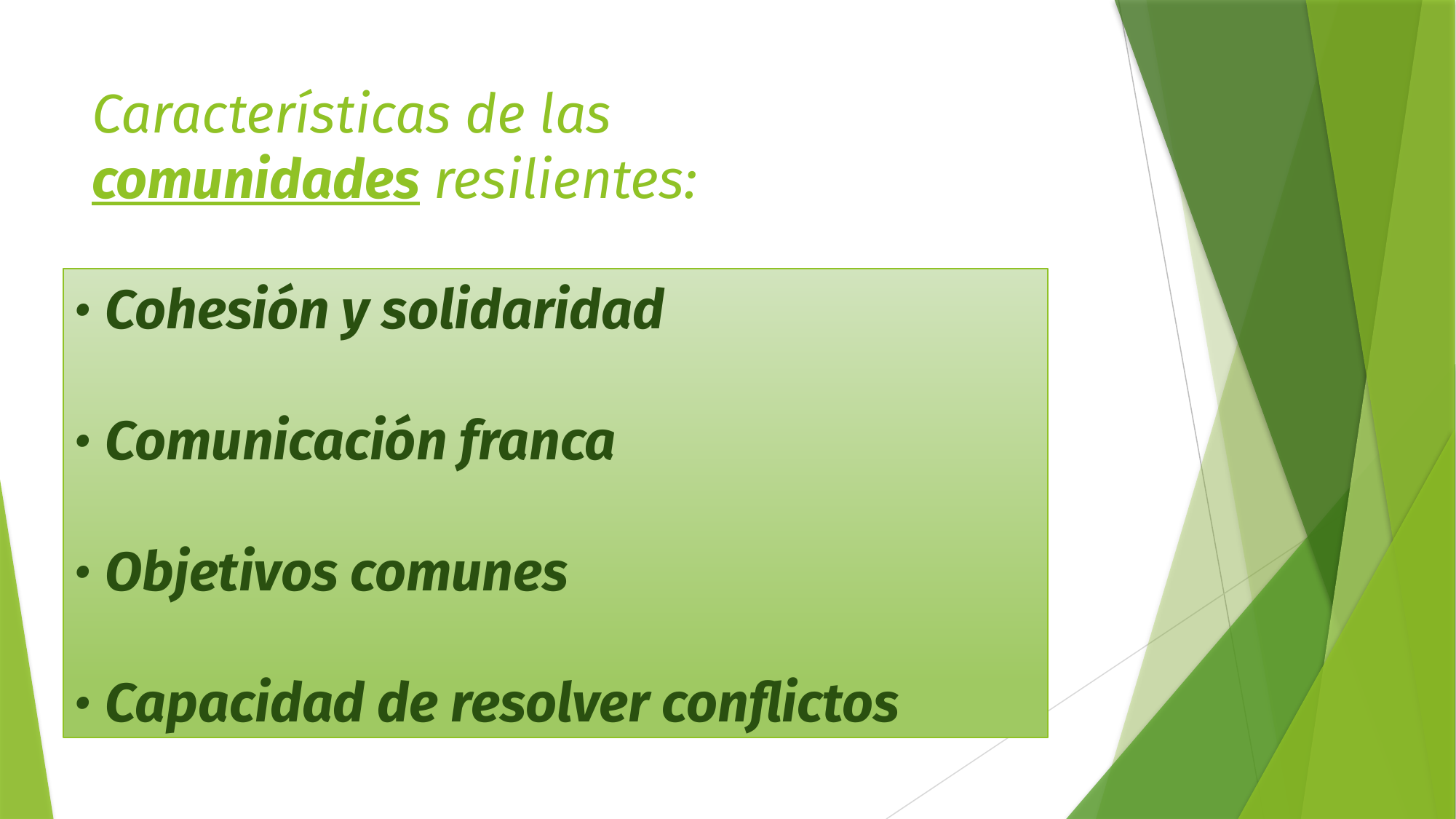

# Características de las comunidades resilientes:
• Cohesión y solidaridad

• Comunicación franca

• Objetivos comunes

• Capacidad de resolver conflictos